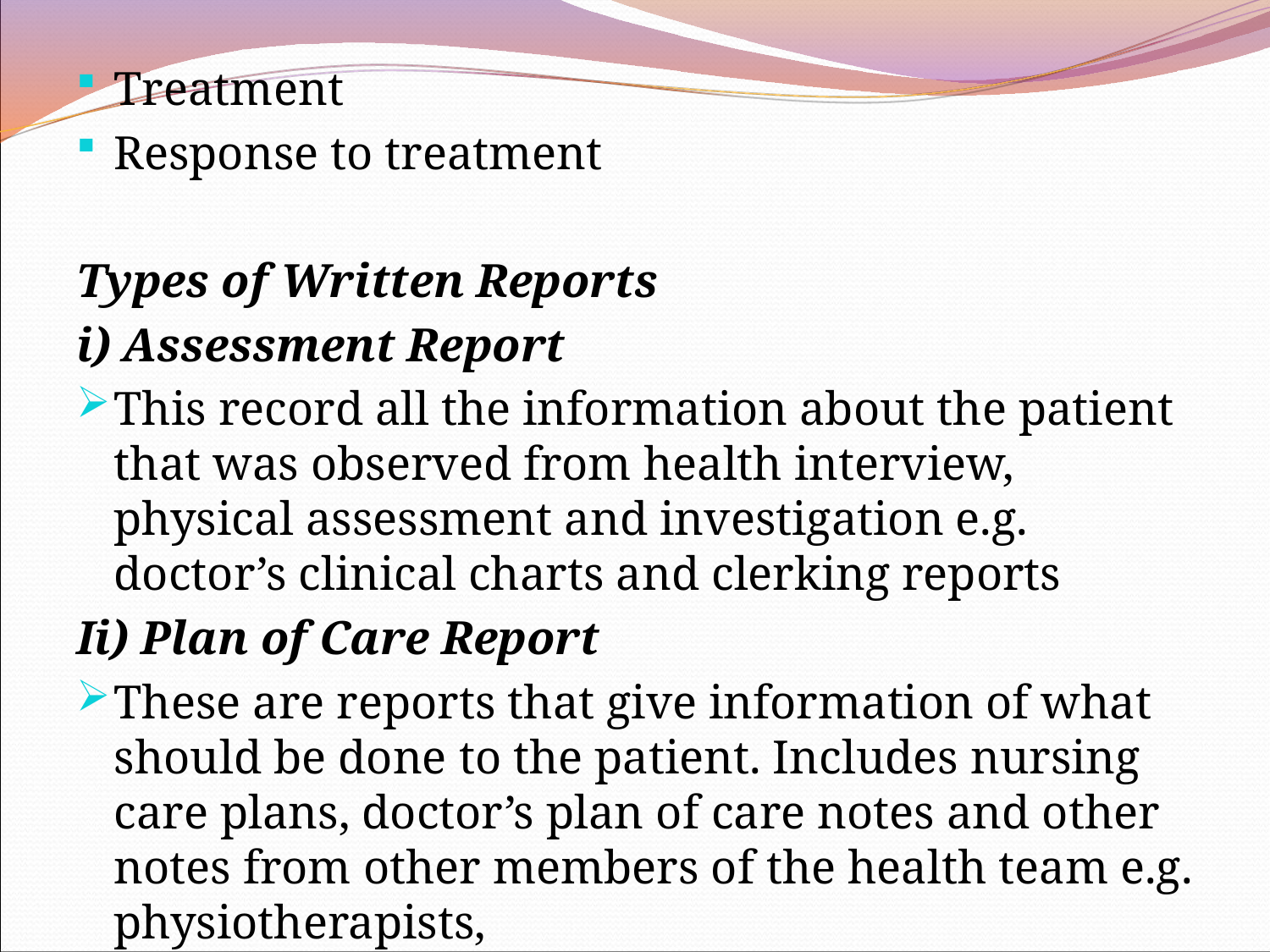

Treatment
Response to treatment

Types of Written Reports
i) Assessment Report
This record all the information about the patient that was observed from health interview, physical assessment and investigation e.g. doctor’s clinical charts and clerking reports
Ii) Plan of Care Report
These are reports that give information of what should be done to the patient. Includes nursing care plans, doctor’s plan of care notes and other notes from other members of the health team e.g. physiotherapists,